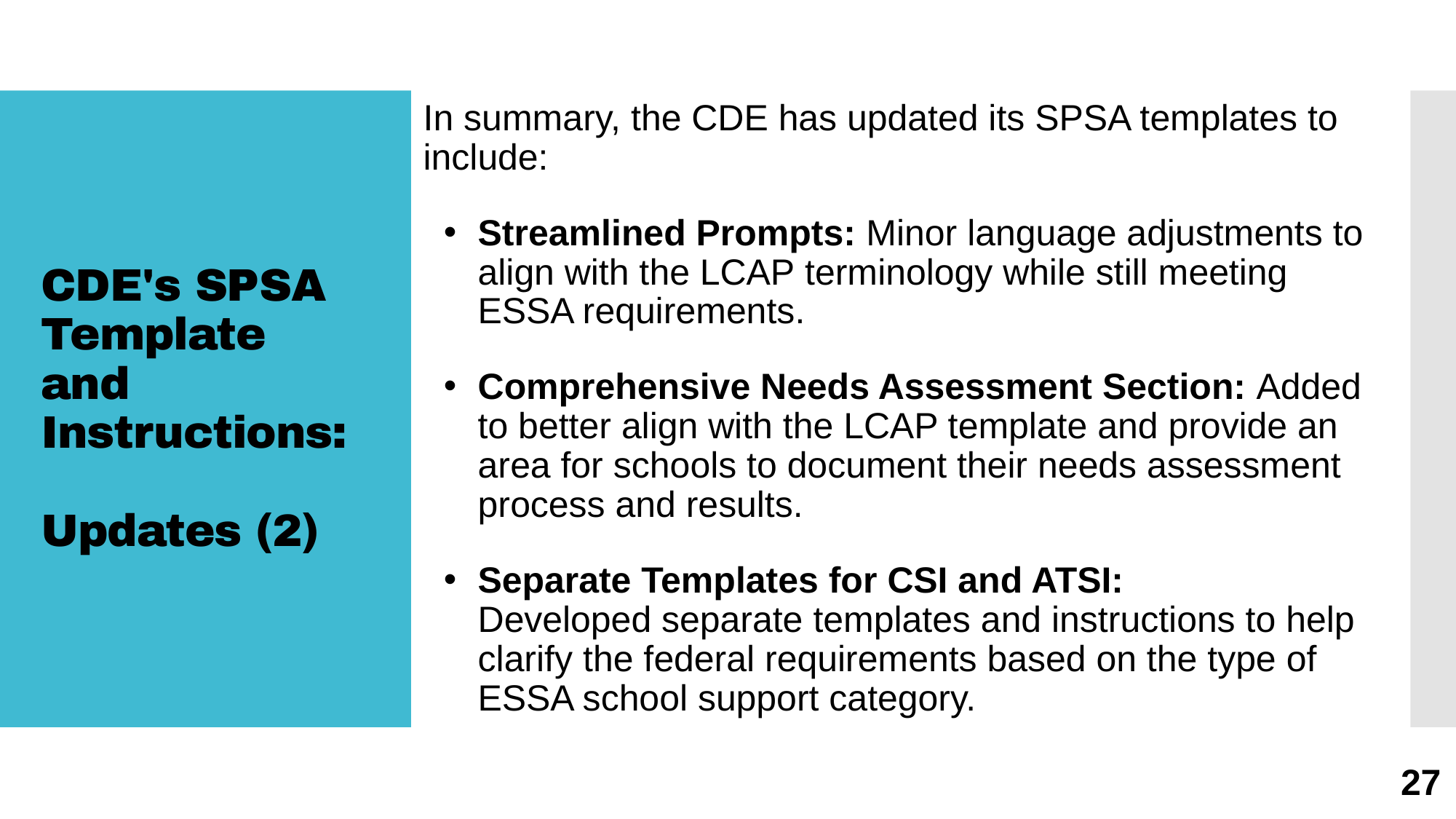

In summary, the CDE has updated its SPSA templates to include:
Streamlined Prompts: Minor language adjustments to align with the LCAP terminology while still meeting ESSA requirements.
Comprehensive Needs Assessment Section: Added to better align with the LCAP template and provide an area for schools to document their needs assessment process and results.
Separate Templates for CSI and ATSI: Developed separate templates and instructions to help clarify the federal requirements based on the type of ESSA school support category.
# CDE's SPSA Template and  Instructions: Updates (2)
27